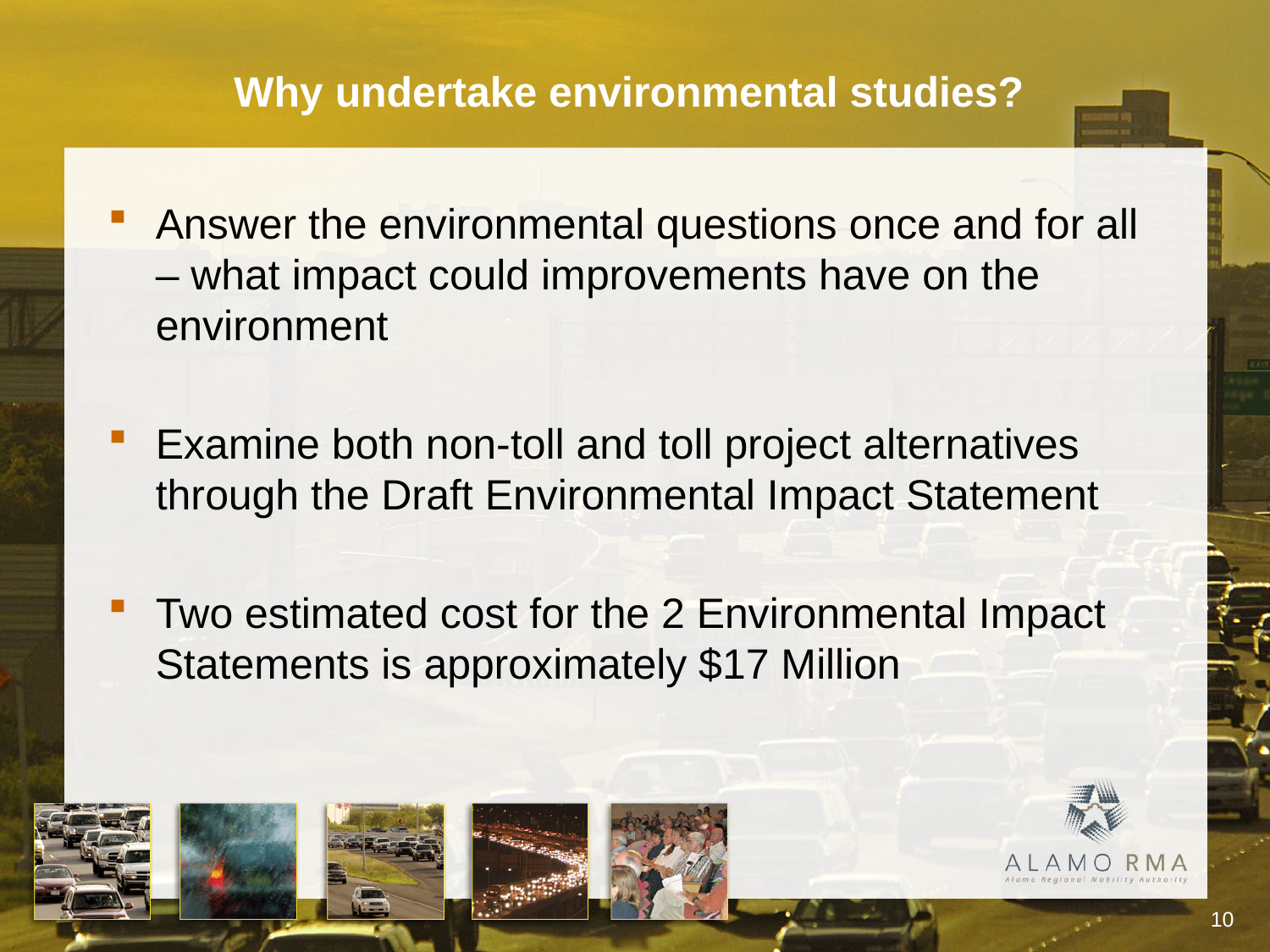

# Why undertake environmental studies?
Answer the environmental questions once and for all – what impact could improvements have on the environment

Examine both non-toll and toll project alternatives through the Draft Environmental Impact Statement

Two estimated cost for the 2 Environmental Impact Statements is approximately $17 Million
10